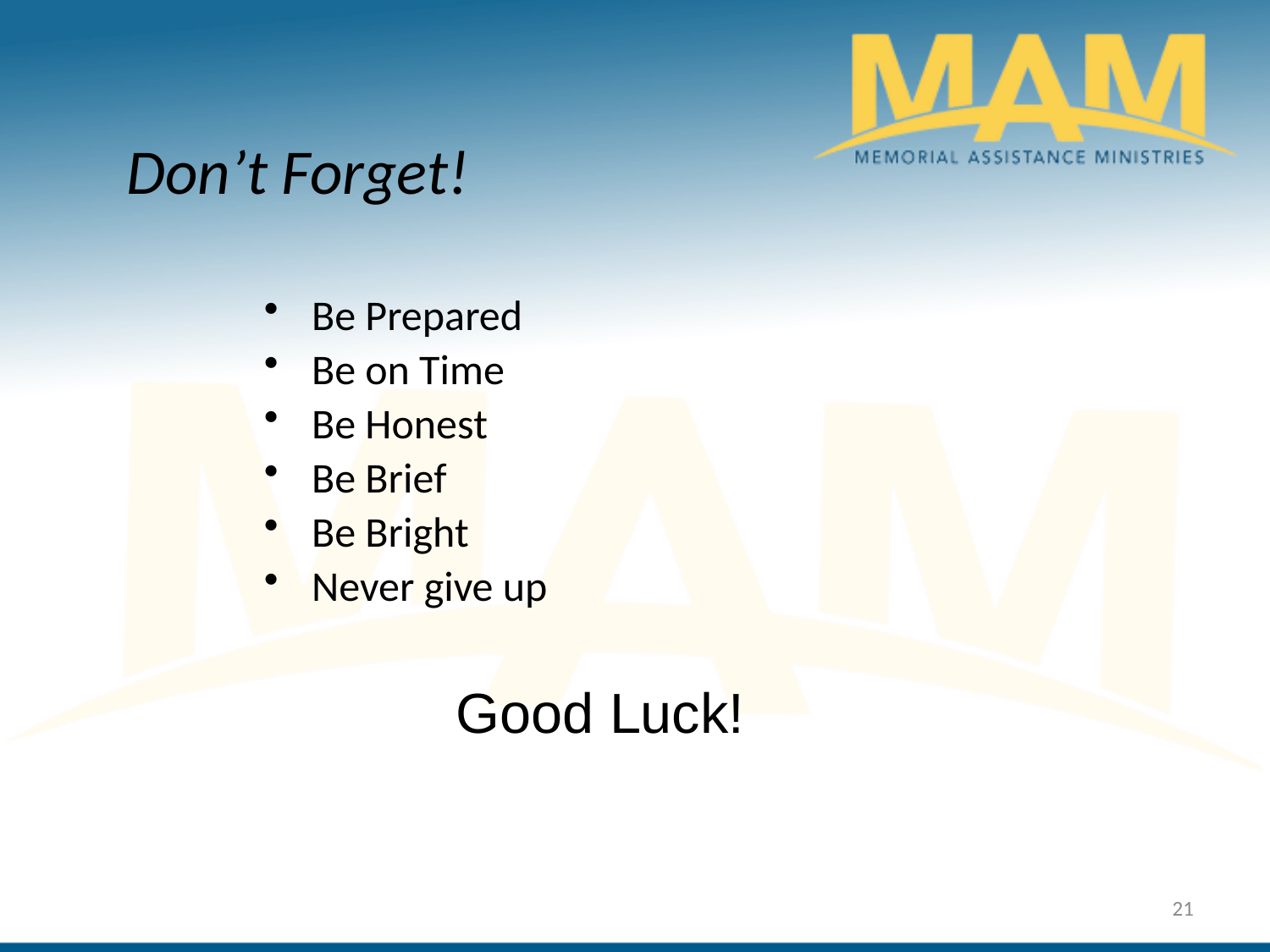

Don’t Forget!
Be Prepared
Be on Time
Be Honest
Be Brief
Be Bright
Never give up

Good Luck!

21